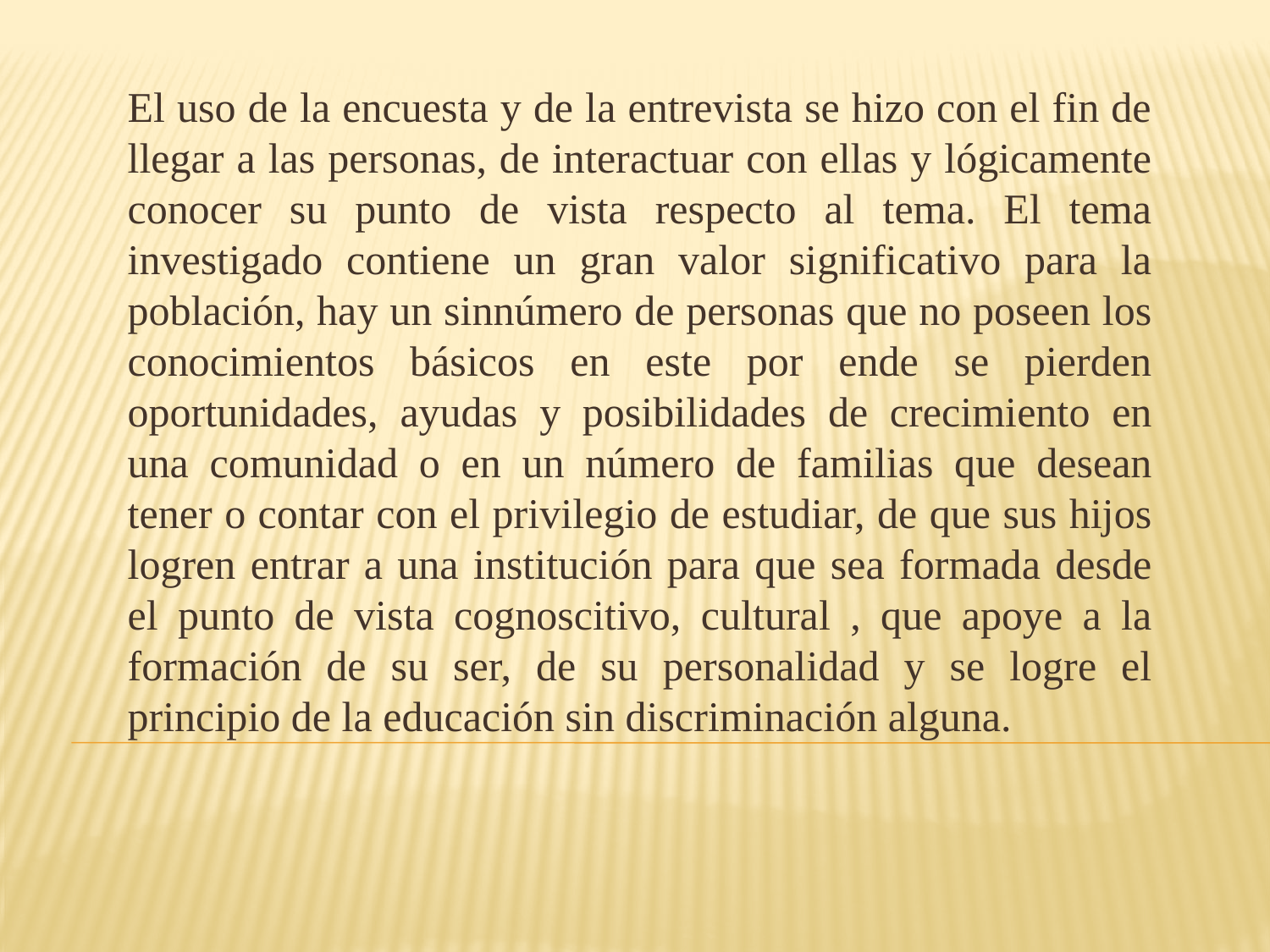

El uso de la encuesta y de la entrevista se hizo con el fin de llegar a las personas, de interactuar con ellas y lógicamente conocer su punto de vista respecto al tema. El tema investigado contiene un gran valor significativo para la población, hay un sinnúmero de personas que no poseen los conocimientos básicos en este por ende se pierden oportunidades, ayudas y posibilidades de crecimiento en una comunidad o en un número de familias que desean tener o contar con el privilegio de estudiar, de que sus hijos logren entrar a una institución para que sea formada desde el punto de vista cognoscitivo, cultural , que apoye a la formación de su ser, de su personalidad y se logre el principio de la educación sin discriminación alguna.